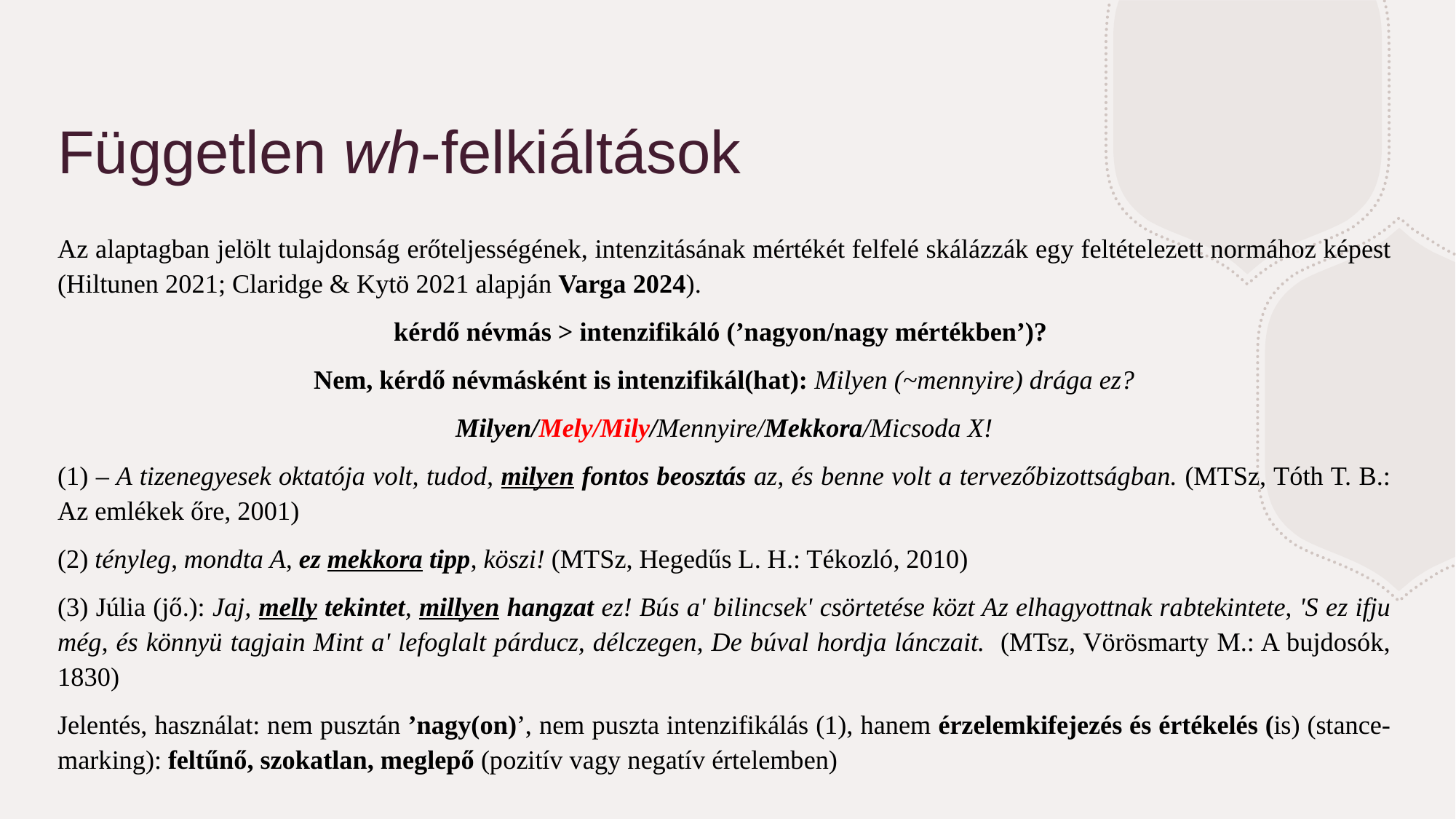

# Független wh-felkiáltások
Az alaptagban jelölt tulajdonság erőteljességének, intenzitásának mértékét felfelé skálázzák egy feltételezett normához képest (Hiltunen 2021; Claridge & Kytö 2021 alapján Varga 2024).
kérdő névmás > intenzifikáló (’nagyon/nagy mértékben’)?
Nem, kérdő névmásként is intenzifikál(hat): Milyen (~mennyire) drága ez?
Milyen/Mely/Mily/Mennyire/Mekkora/Micsoda X!
(1) – A tizenegyesek oktatója volt, tudod, milyen fontos beosztás az, és benne volt a tervezőbizottságban. (MTSz, Tóth T. B.: Az emlékek őre, 2001)
(2) tényleg, mondta A, ez mekkora tipp, köszi! (MTSz, Hegedűs L. H.: Tékozló, 2010)
(3) Júlia (jő.): Jaj, melly tekintet, millyen hangzat ez! Bús a' bilincsek' csörtetése közt Az elhagyottnak rabtekintete, 'S ez ifju még, és könnyü tagjain Mint a' lefoglalt párducz, délczegen, De búval hordja lánczait.  (MTsz, Vörösmarty M.: A bujdosók, 1830)
Jelentés, használat: nem pusztán ’nagy(on)’, nem puszta intenzifikálás (1), hanem érzelemkifejezés és értékelés (is) (stance-marking): feltűnő, szokatlan, meglepő (pozitív vagy negatív értelemben)